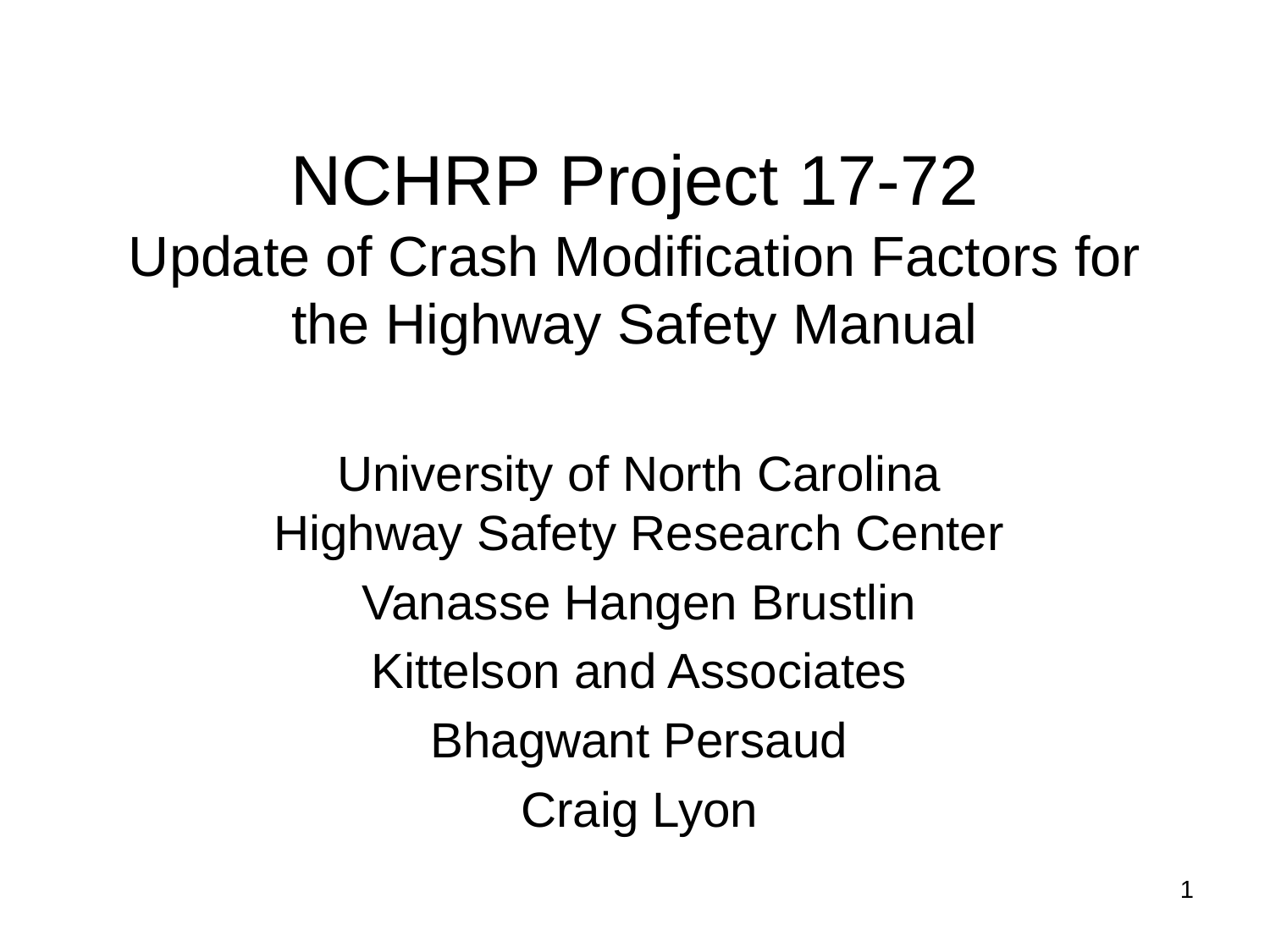

# NCHRP Project 17-72 Update of Crash Modification Factors for the Highway Safety Manual
University of North Carolina
Highway Safety Research Center
Vanasse Hangen Brustlin
Kittelson and Associates
Bhagwant Persaud
Craig Lyon
1